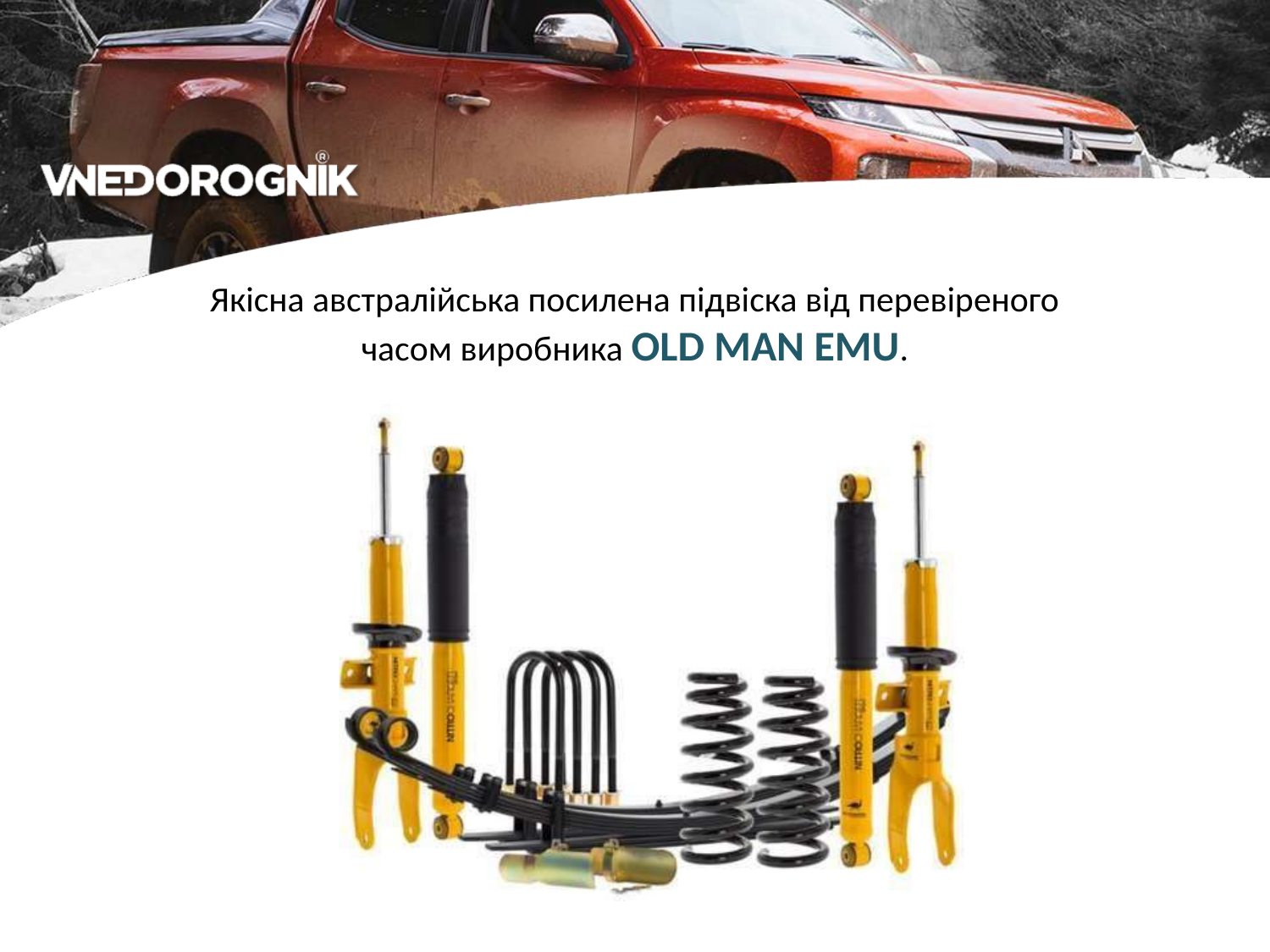

Якісна австралійська посилена підвіска від перевіреного часом виробника OLD MAN EMU.